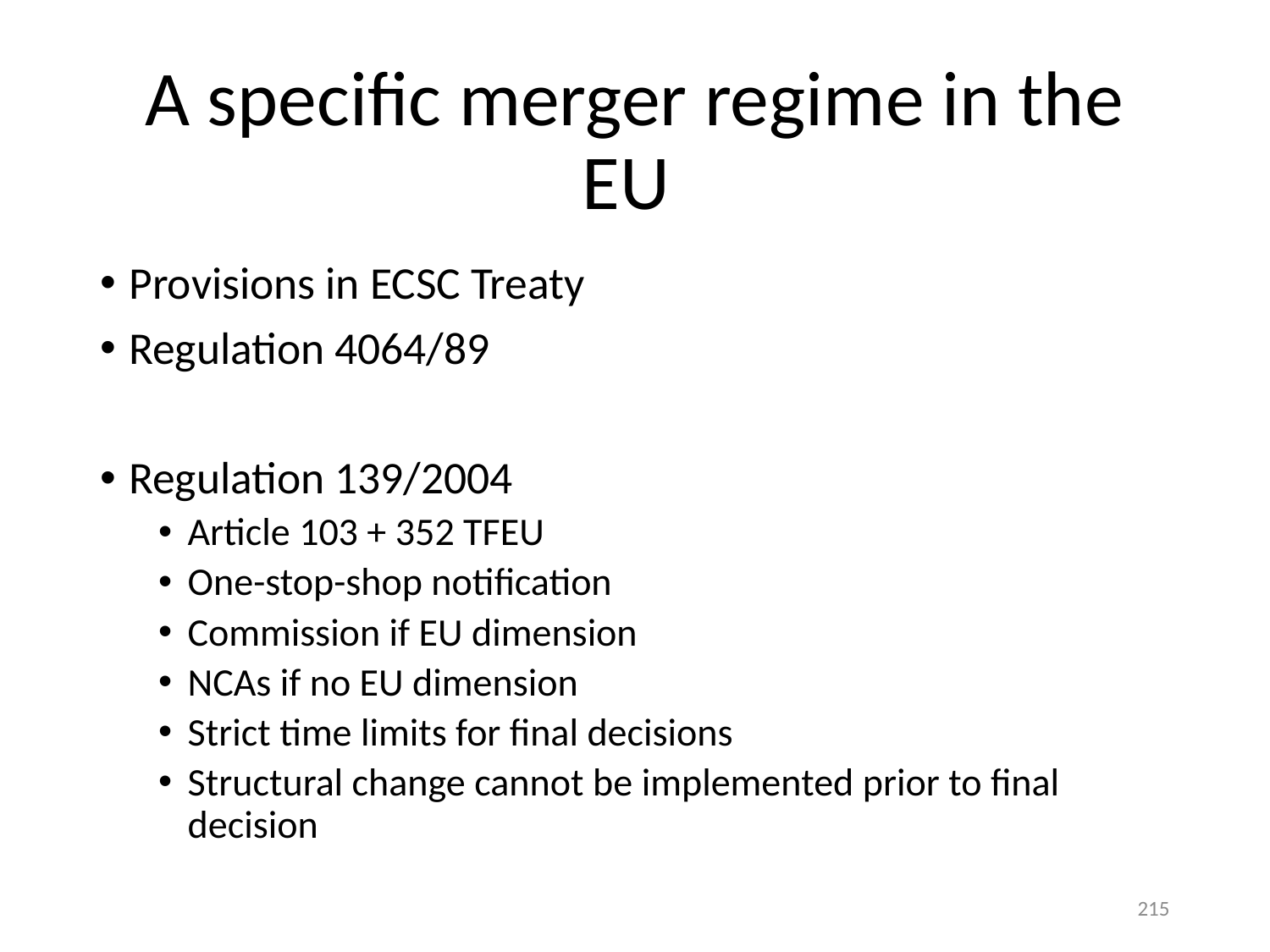

# A specific merger regime in the EU
Provisions in ECSC Treaty
Regulation 4064/89

Regulation 139/2004
Article 103 + 352 TFEU
One-stop-shop notification
Commission if EU dimension
NCAs if no EU dimension
Strict time limits for final decisions
Structural change cannot be implemented prior to final decision
215